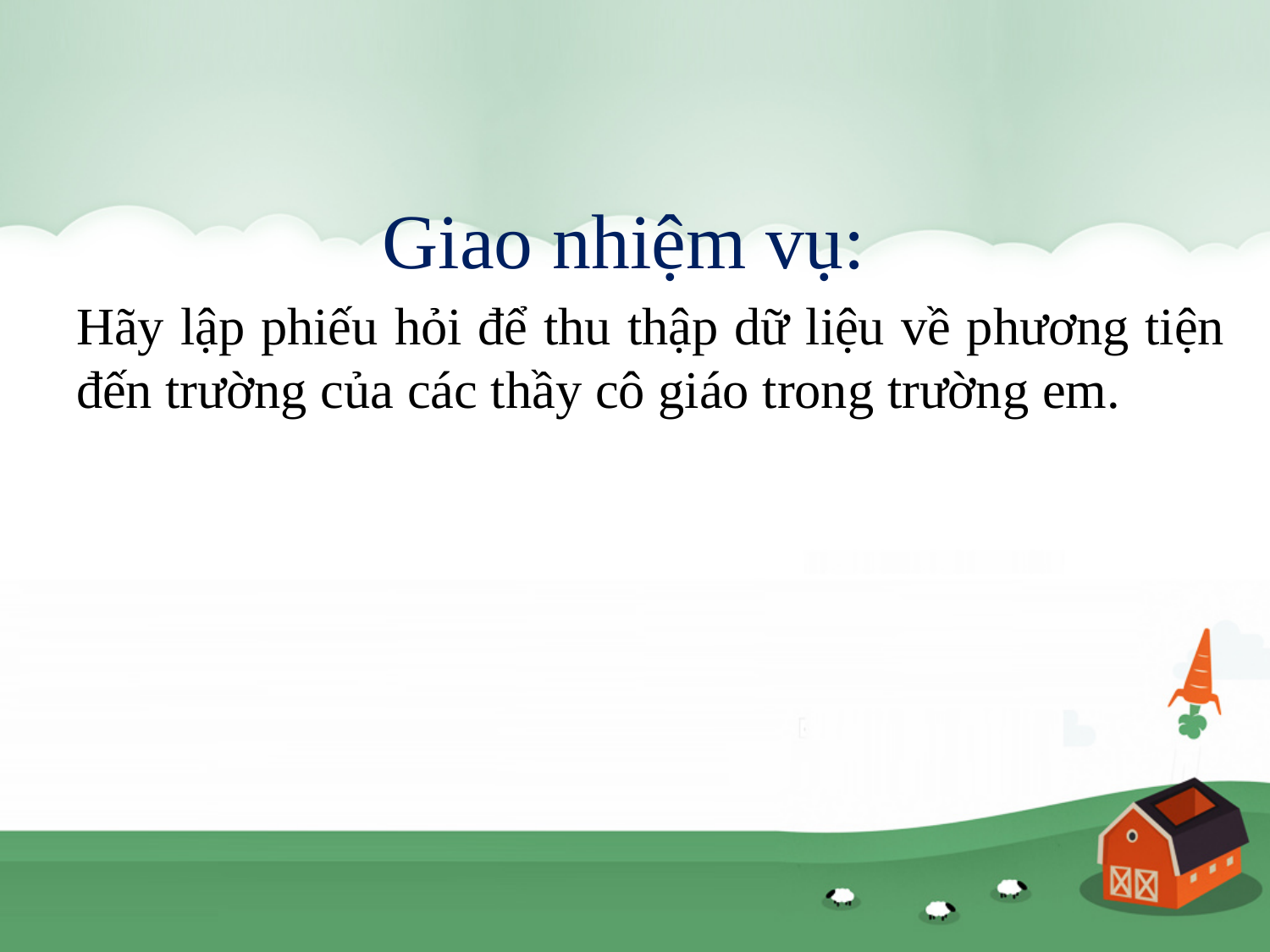

# Giao nhiệm vụ:
Hãy lập phiếu hỏi để thu thập dữ liệu về phương tiện đến trường của các thầy cô giáo trong trường em.